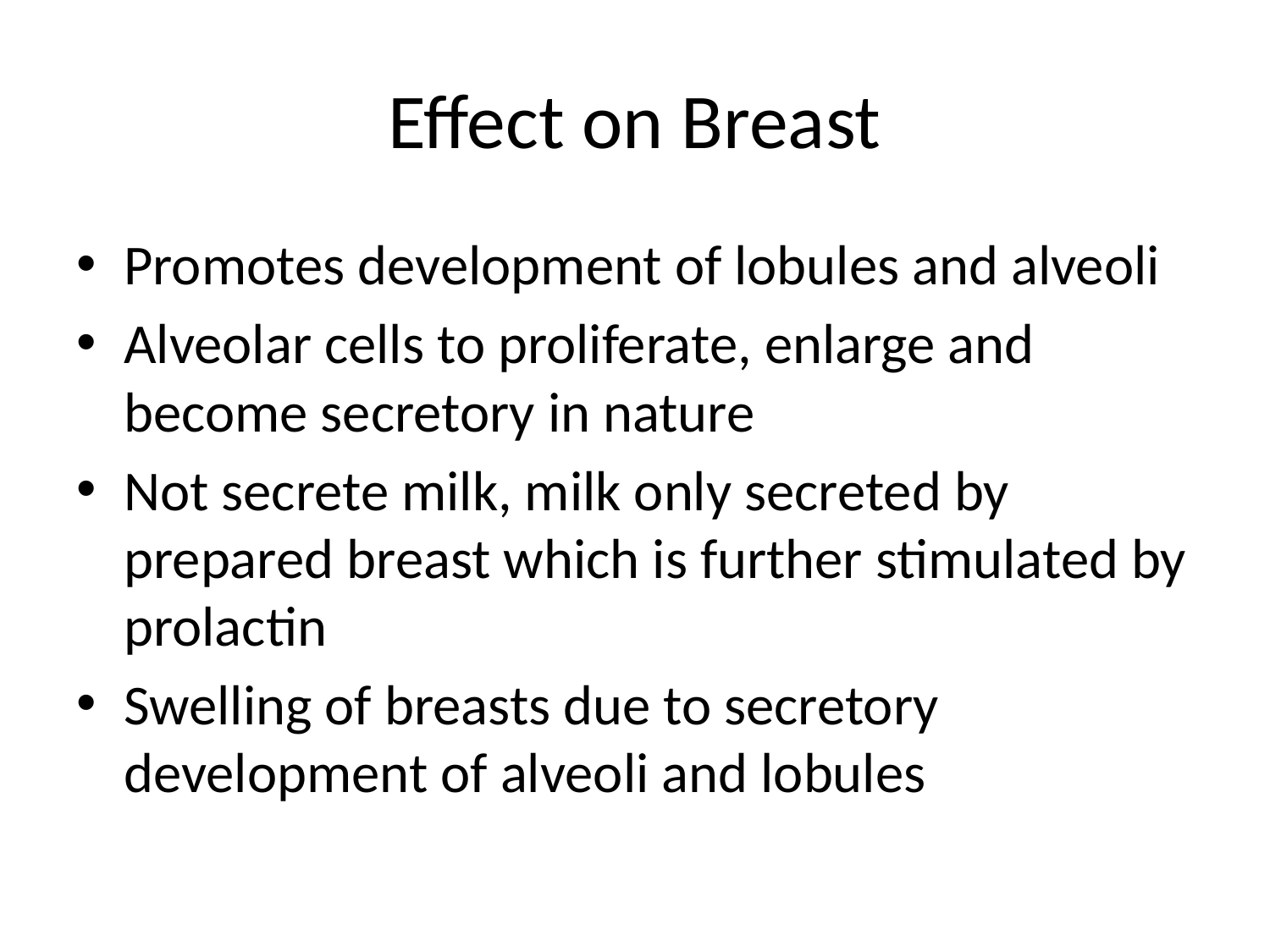

# Effect on Breast
Promotes development of lobules and alveoli
Alveolar cells to proliferate, enlarge and become secretory in nature
Not secrete milk, milk only secreted by prepared breast which is further stimulated by prolactin
Swelling of breasts due to secretory development of alveoli and lobules